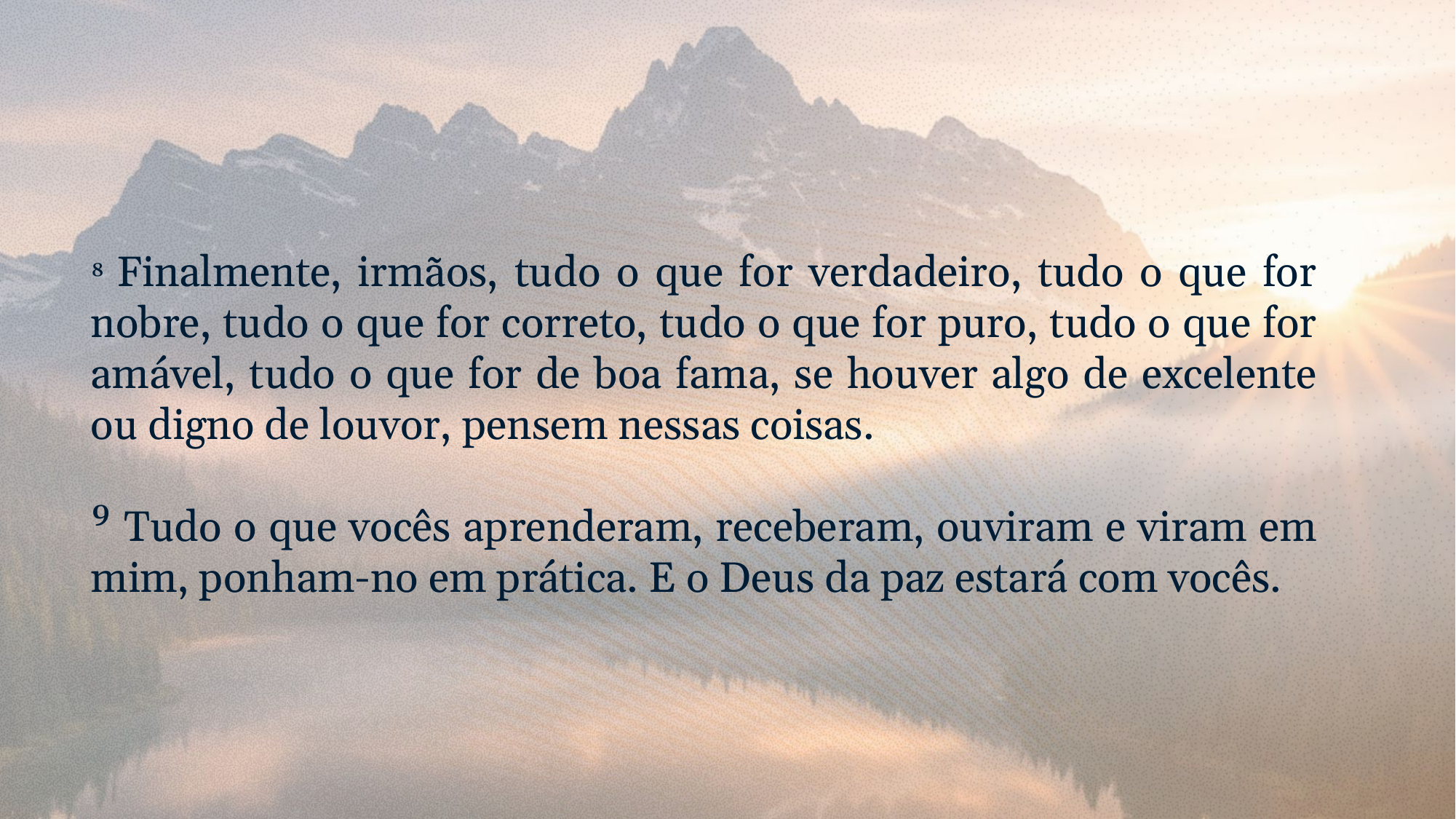

⁸ Finalmente, irmãos, tudo o que for verdadeiro, tudo o que for nobre, tudo o que for correto, tudo o que for puro, tudo o que for amável, tudo o que for de boa fama, se houver algo de excelente ou digno de louvor, pensem nessas coisas.

⁹ Tudo o que vocês aprenderam, receberam, ouviram e viram em mim, ponham-no em prática. E o Deus da paz estará com vocês.